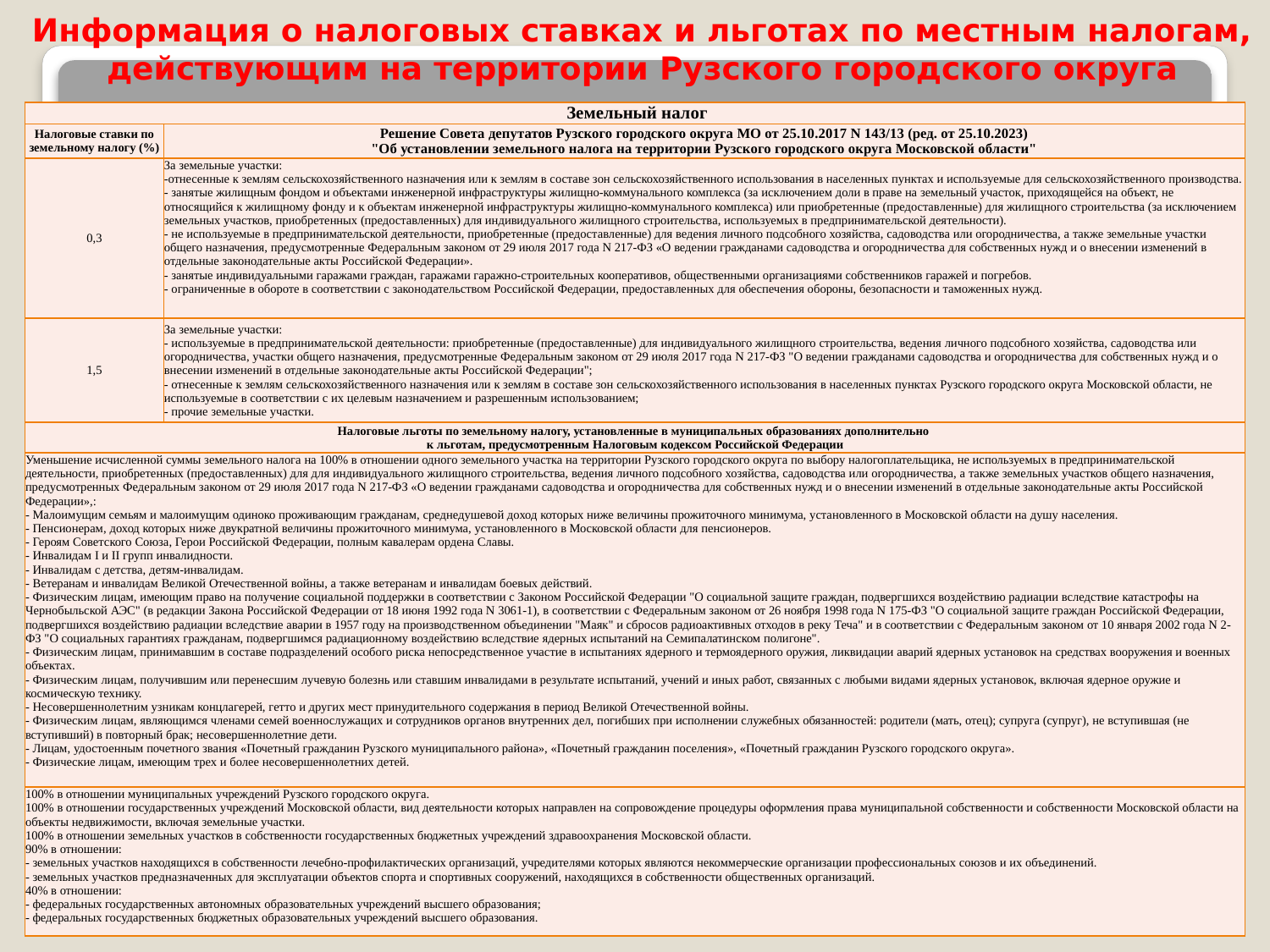

# Информация о налоговых ставках и льготах по местным налогам, действующим на территории Рузского городского округа
| Земельный налог |  |
| --- | --- |
| Налоговые ставки по земельному налогу (%) | Решение Совета депутатов Рузского городского округа МО от 25.10.2017 N 143/13 (ред. от 25.10.2023) "Об установлении земельного налога на территории Рузского городского округа Московской области" |
| 0,3 | За земельные участки: -отнесенные к землям сельскохозяйственного назначения или к землям в составе зон сельскохозяйственного использования в населенных пунктах и используемые для сельскохозяйственного производства. - занятые жилищным фондом и объектами инженерной инфраструктуры жилищно-коммунального комплекса (за исключением доли в праве на земельный участок, приходящейся на объект, не относящийся к жилищному фонду и к объектам инженерной инфраструктуры жилищно-коммунального комплекса) или приобретенные (предоставленные) для жилищного строительства (за исключением земельных участков, приобретенных (предоставленных) для индивидуального жилищного строительства, используемых в предпринимательской деятельности). - не используемые в предпринимательской деятельности, приобретенные (предоставленные) для ведения личного подсобного хозяйства, садоводства или огородничества, а также земельные участки общего назначения, предусмотренные Федеральным законом от 29 июля 2017 года N 217-ФЗ «О ведении гражданами садоводства и огородничества для собственных нужд и о внесении изменений в отдельные законодательные акты Российской Федерации». - занятые индивидуальными гаражами граждан, гаражами гаражно-строительных кооперативов, общественными организациями собственников гаражей и погребов. - ограниченные в обороте в соответствии с законодательством Российской Федерации, предоставленных для обеспечения обороны, безопасности и таможенных нужд. |
| 1,5 | За земельные участки: - используемые в предпринимательской деятельности: приобретенные (предоставленные) для индивидуального жилищного строительства, ведения личного подсобного хозяйства, садоводства или огородничества, участки общего назначения, предусмотренные Федеральным законом от 29 июля 2017 года N 217-ФЗ "О ведении гражданами садоводства и огородничества для собственных нужд и о внесении изменений в отдельные законодательные акты Российской Федерации"; - отнесенные к землям сельскохозяйственного назначения или к землям в составе зон сельскохозяйственного использования в населенных пунктах Рузского городского округа Московской области, не используемые в соответствии с их целевым назначением и разрешенным использованием; - прочие земельные участки. |
| Налоговые льготы по земельному налогу, установленные в муниципальных образованиях дополнительно к льготам, предусмотренным Налоговым кодексом Российской Федерации |  |
| Уменьшение исчисленной суммы земельного налога на 100% в отношении одного земельного участка на территории Рузского городского округа по выбору налогоплательщика, не используемых в предпринимательской деятельности, приобретенных (предоставленных) для для индивидуального жилищного строительства, ведения личного подсобного хозяйства, садоводства или огородничества, а также земельных участков общего назначения, предусмотренных Федеральным законом от 29 июля 2017 года N 217-ФЗ «О ведении гражданами садоводства и огородничества для собственных нужд и о внесении изменений в отдельные законодательные акты Российской Федерации»,: - Малоимущим семьям и малоимущим одиноко проживающим гражданам, среднедушевой доход которых ниже величины прожиточного минимума, установленного в Московской области на душу населения. - Пенсионерам, доход которых ниже двукратной величины прожиточного минимума, установленного в Московской области для пенсионеров. - Героям Советского Союза, Герои Российской Федерации, полным кавалерам ордена Славы. - Инвалидам I и II групп инвалидности. - Инвалидам с детства, детям-инвалидам. - Ветеранам и инвалидам Великой Отечественной войны, а также ветеранам и инвалидам боевых действий. - Физическим лицам, имеющим право на получение социальной поддержки в соответствии с Законом Российской Федерации "О социальной защите граждан, подвергшихся воздействию радиации вследствие катастрофы на Чернобыльской АЭС" (в редакции Закона Российской Федерации от 18 июня 1992 года N 3061-1), в соответствии с Федеральным законом от 26 ноября 1998 года N 175-ФЗ "О социальной защите граждан Российской Федерации, подвергшихся воздействию радиации вследствие аварии в 1957 году на производственном объединении "Маяк" и сбросов радиоактивных отходов в реку Теча" и в соответствии с Федеральным законом от 10 января 2002 года N 2-ФЗ "О социальных гарантиях гражданам, подвергшимся радиационному воздействию вследствие ядерных испытаний на Семипалатинском полигоне". - Физическим лицам, принимавшим в составе подразделений особого риска непосредственное участие в испытаниях ядерного и термоядерного оружия, ликвидации аварий ядерных установок на средствах вооружения и военных объектах. - Физическим лицам, получившим или перенесшим лучевую болезнь или ставшим инвалидами в результате испытаний, учений и иных работ, связанных с любыми видами ядерных установок, включая ядерное оружие и космическую технику. - Несовершеннолетним узникам концлагерей, гетто и других мест принудительного содержания в период Великой Отечественной войны. - Физическим лицам, являющимся членами семей военнослужащих и сотрудников органов внутренних дел, погибших при исполнении служебных обязанностей: родители (мать, отец); супруга (супруг), не вступившая (не вступивший) в повторный брак; несовершеннолетние дети. - Лицам, удостоенным почетного звания «Почетный гражданин Рузского муниципального района», «Почетный гражданин поселения», «Почетный гражданин Рузского городского округа». - Физические лицам, имеющим трех и более несовершеннолетних детей. |  |
| 100% в отношении муниципальных учреждений Рузского городского округа. 100% в отношении государственных учреждений Московской области, вид деятельности которых направлен на сопровождение процедуры оформления права муниципальной собственности и собственности Московской области на объекты недвижимости, включая земельные участки. 100% в отношении земельных участков в собственности государственных бюджетных учреждений здравоохранения Московской области. 90% в отношении: - земельных участков находящихся в собственности лечебно-профилактических организаций, учредителями которых являются некоммерческие организации профессиональных союзов и их объединений. - земельных участков предназначенных для эксплуатации объектов спорта и спортивных сооружений, находящихся в собственности общественных организаций. 40% в отношении: - федеральных государственных автономных образовательных учреждений высшего образования; - федеральных государственных бюджетных образовательных учреждений высшего образования. |  |